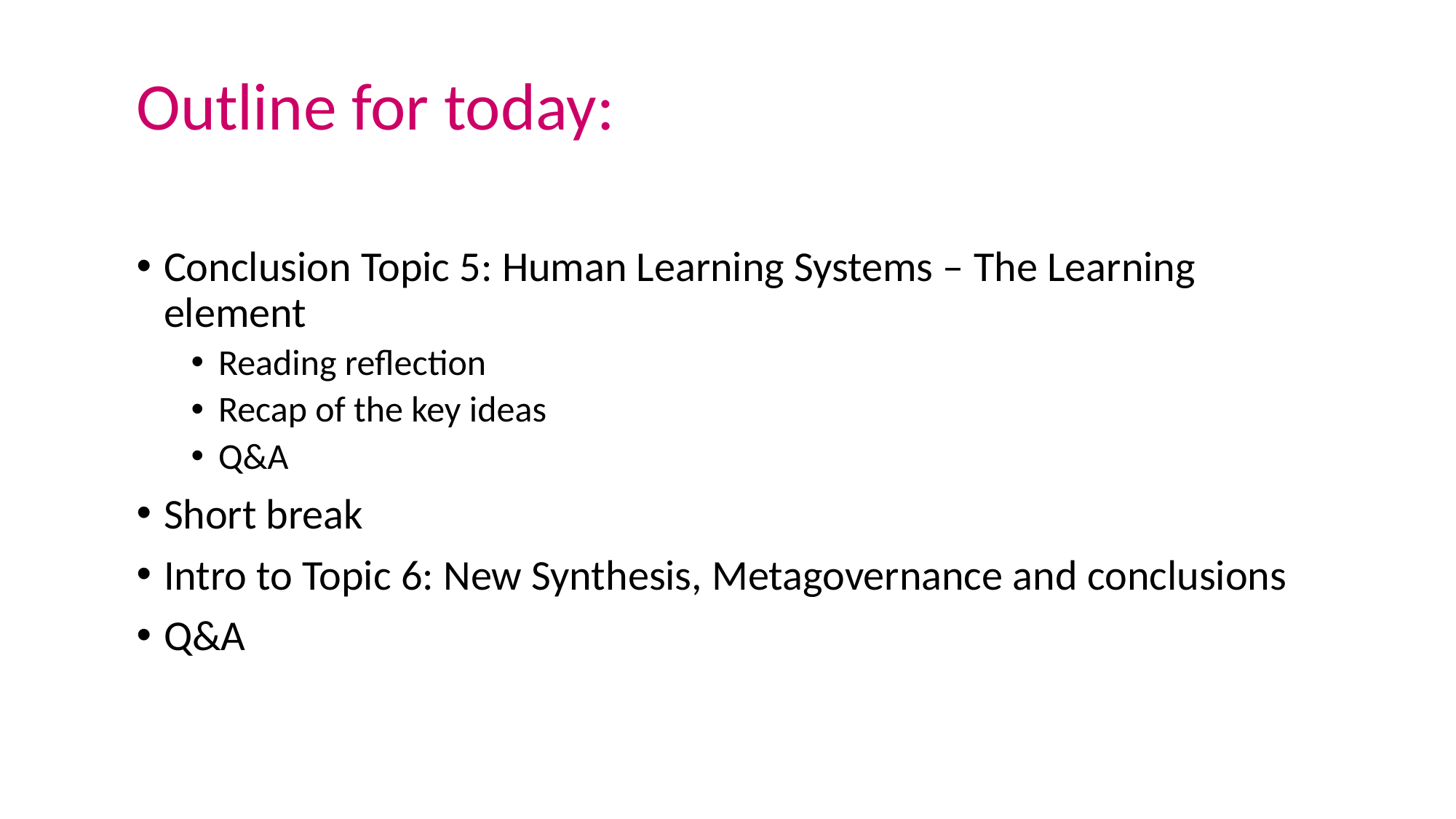

# Outline for today:
Conclusion Topic 5: Human Learning Systems – The Learning element
Reading reflection
Recap of the key ideas
Q&A
Short break
Intro to Topic 6: New Synthesis, Metagovernance and conclusions
Q&A